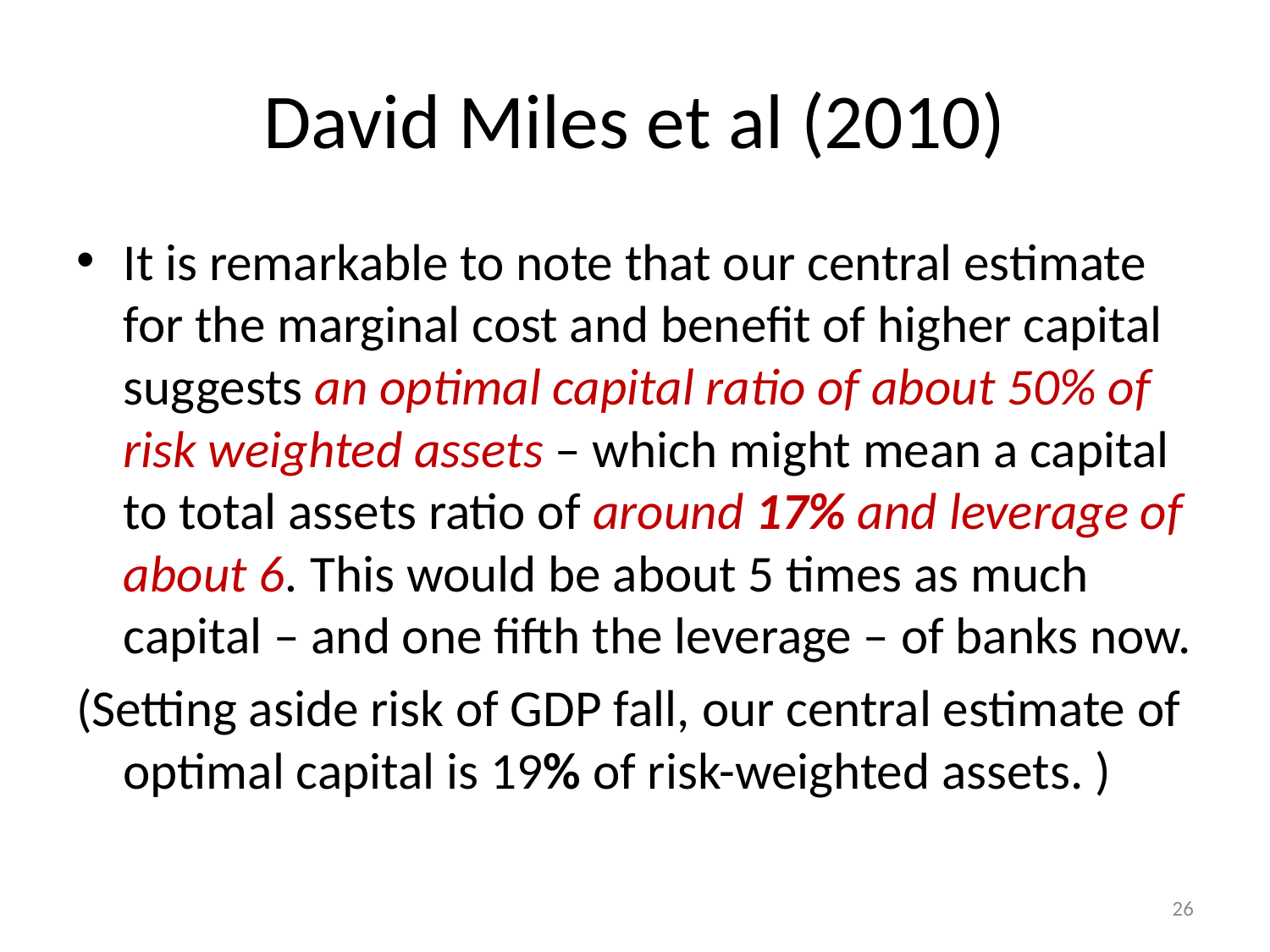

# David Miles et al (2010)
It is remarkable to note that our central estimate for the marginal cost and benefit of higher capital suggests an optimal capital ratio of about 50% of risk weighted assets – which might mean a capital to total assets ratio of around 17% and leverage of about 6. This would be about 5 times as much capital – and one fifth the leverage – of banks now.
(Setting aside risk of GDP fall, our central estimate of optimal capital is 19% of risk-weighted assets. )

26